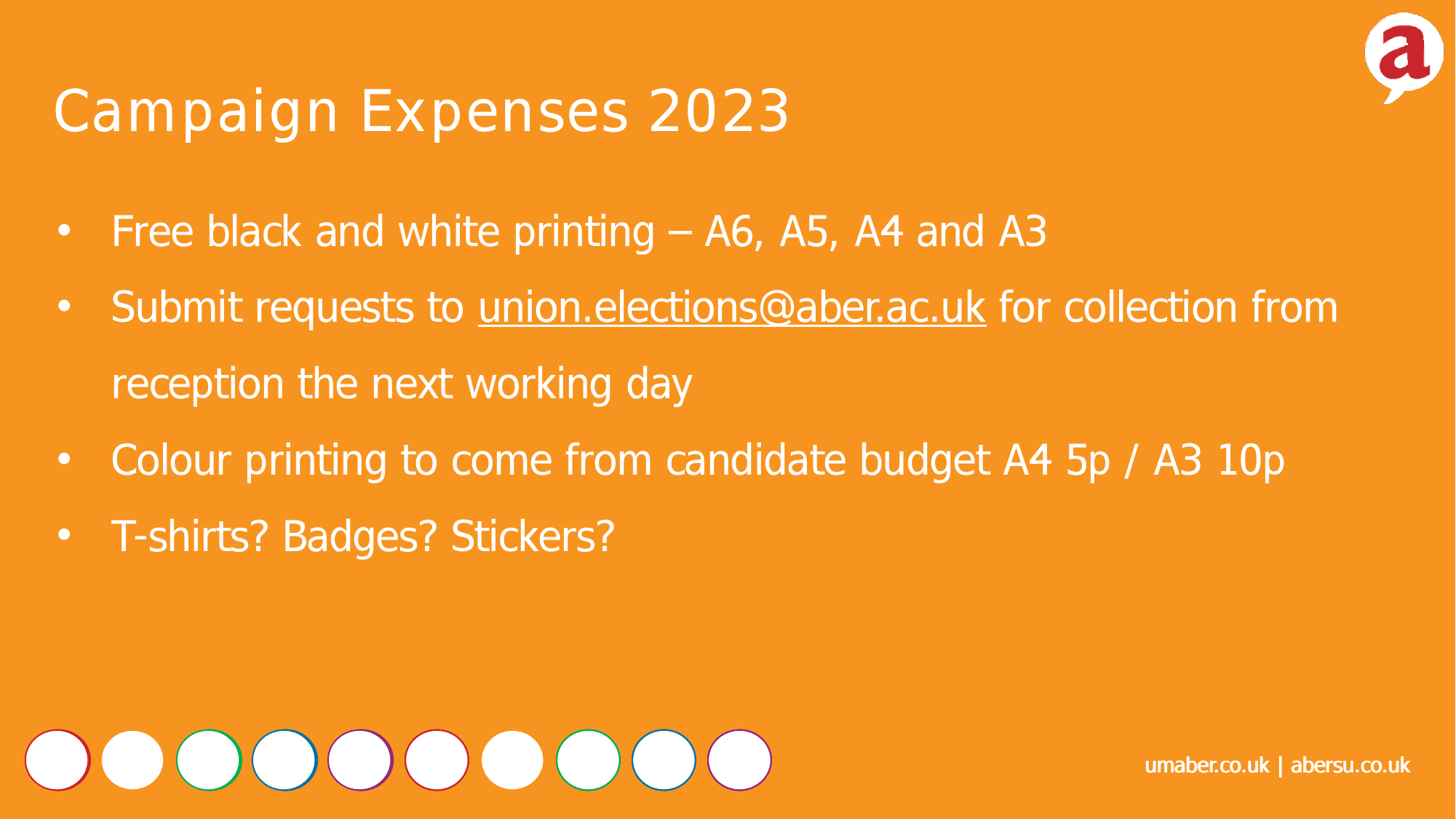

Campaign Expenses 2023
Free black and white printing – A6, A5, A4 and A3
Submit requests to union.elections@aber.ac.uk for collection from reception the next working day
Colour printing to come from candidate budget A4 5p / A3 10p
T-shirts? Badges? Stickers?